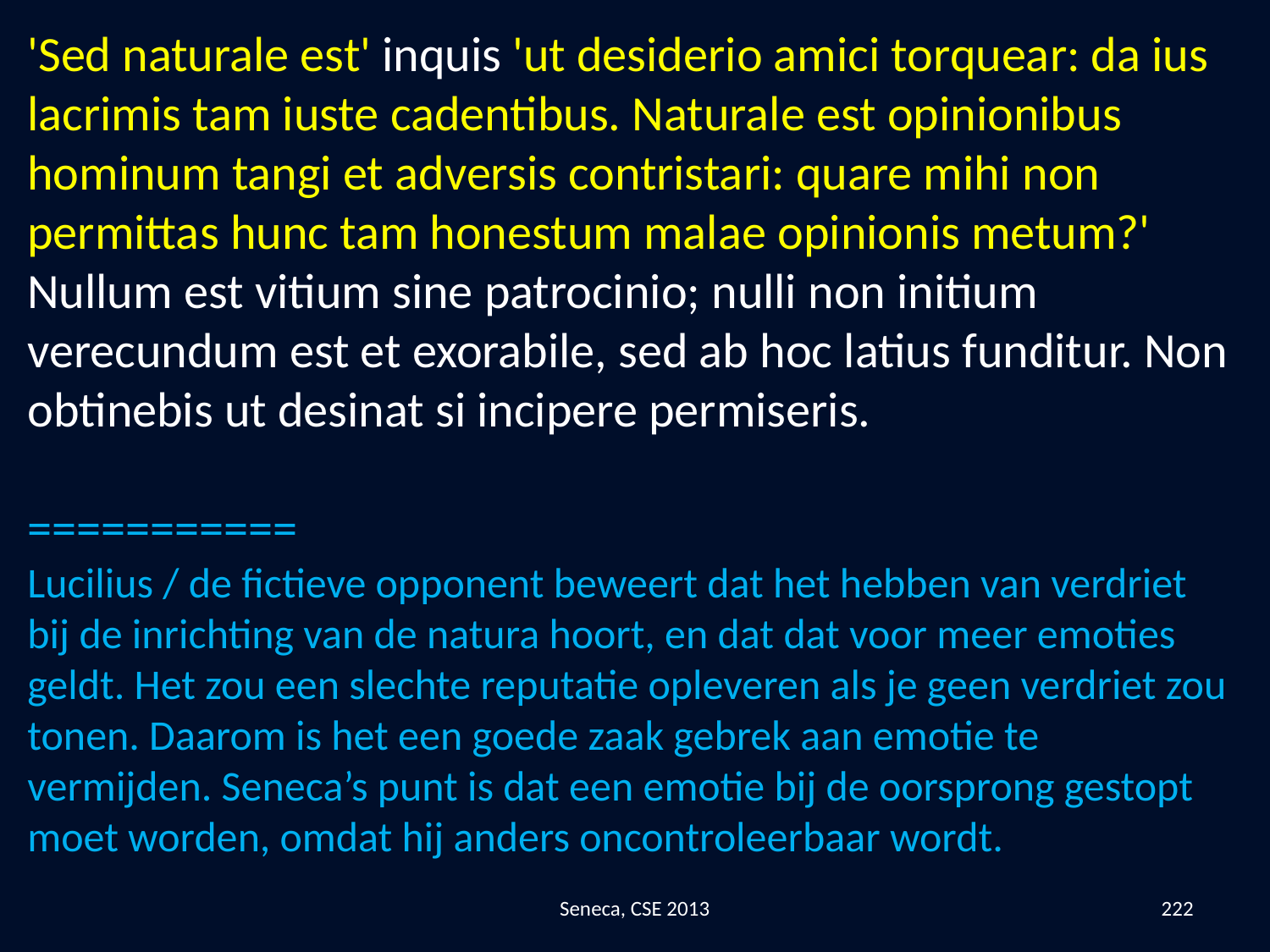

'Sed naturale est' inquis 'ut desiderio amici torquear: da ius lacrimis tam iuste cadentibus. Naturale est opinionibus hominum tangi et adversis contristari: quare mihi non permittas hunc tam honestum malae opinionis metum?' Nullum est vitium sine patrocinio; nulli non initium verecundum est et exorabile, sed ab hoc latius funditur. Non obtinebis ut desinat si incipere permiseris.

===========
Lucilius / de fictieve opponent beweert dat het hebben van verdriet bij de inrichting van de natura hoort, en dat dat voor meer emoties geldt. Het zou een slechte reputatie opleveren als je geen verdriet zou tonen. Daarom is het een goede zaak gebrek aan emotie te  vermijden. Seneca’s punt is dat een emotie bij de oorsprong gestopt moet worden, omdat hij anders oncontroleerbaar wordt.
Seneca, CSE 2013
222